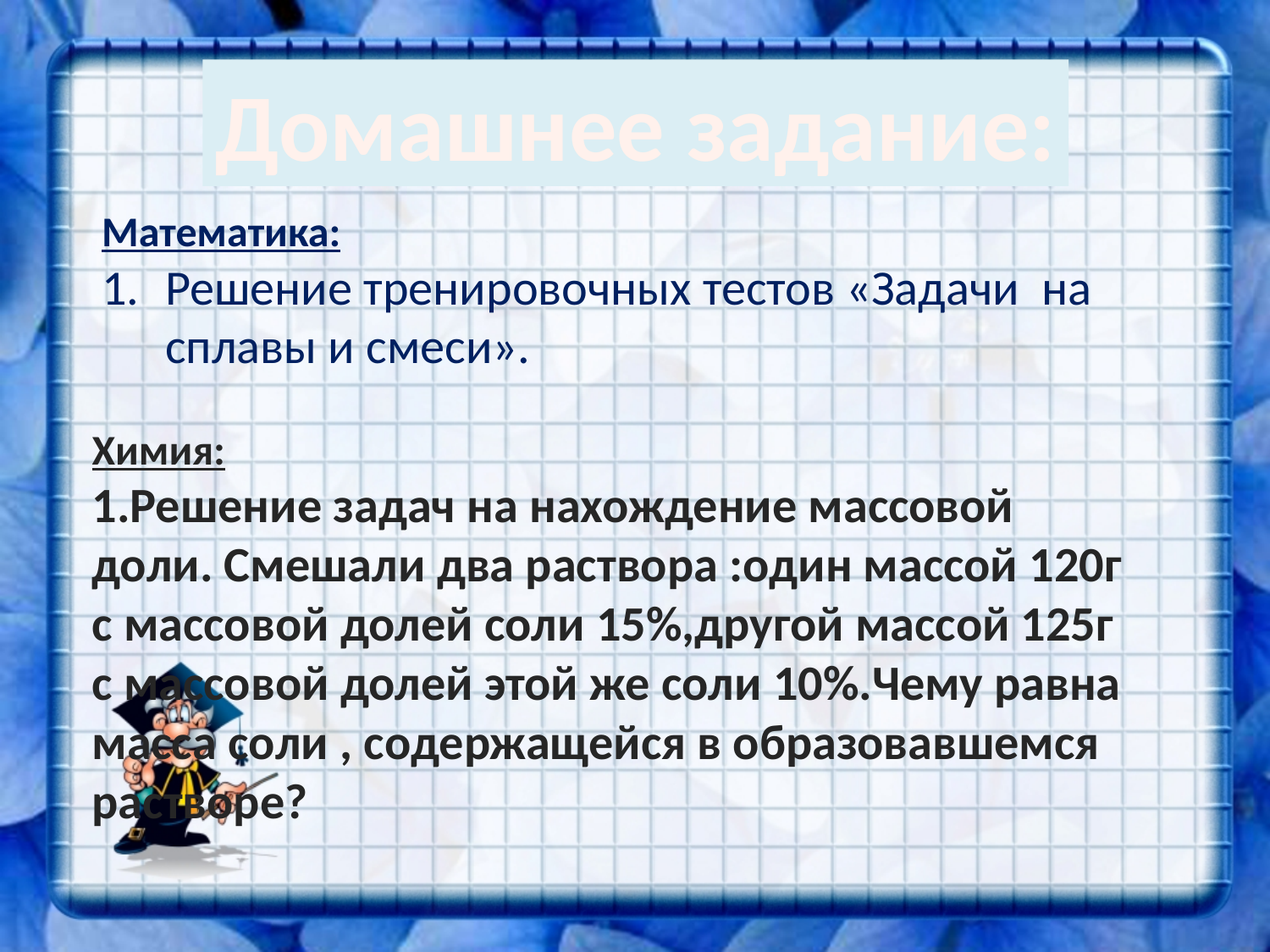

Домашнее задание:
Математика:
Решение тренировочных тестов «Задачи  на сплавы и смеси».

Химия:
1.Решение задач на нахождение массовой доли. Смешали два раствора :один массой 120г с массовой долей соли 15%,другой массой 125г с массовой долей этой же соли 10%.Чему равна масса соли , содержащейся в образовавшемся растворе?